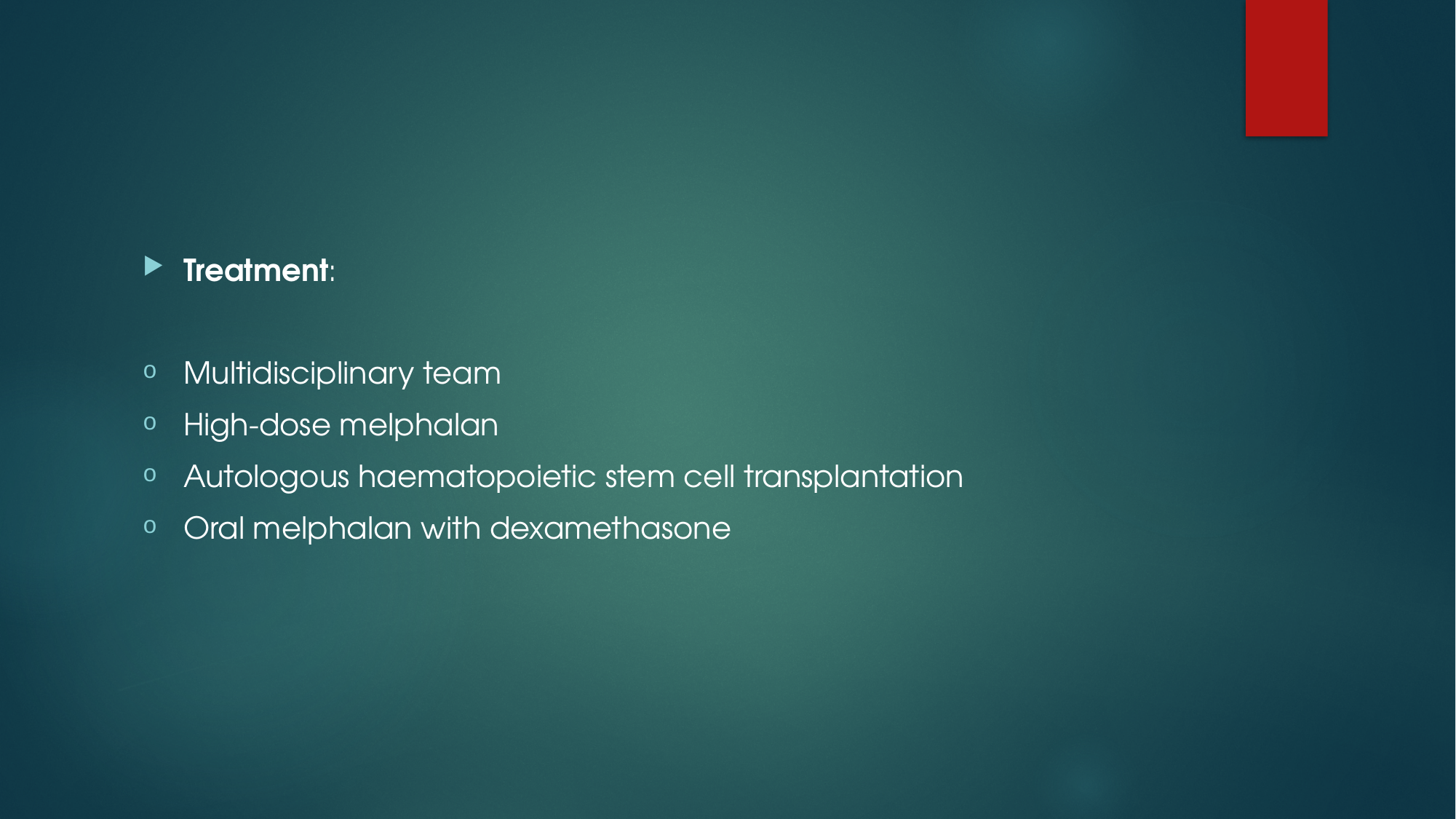

#
Treatment:

Multidisciplinary team
High‐dose melphalan
Autologous haematopoietic stem cell transplantation
Oral melphalan with dexamethasone